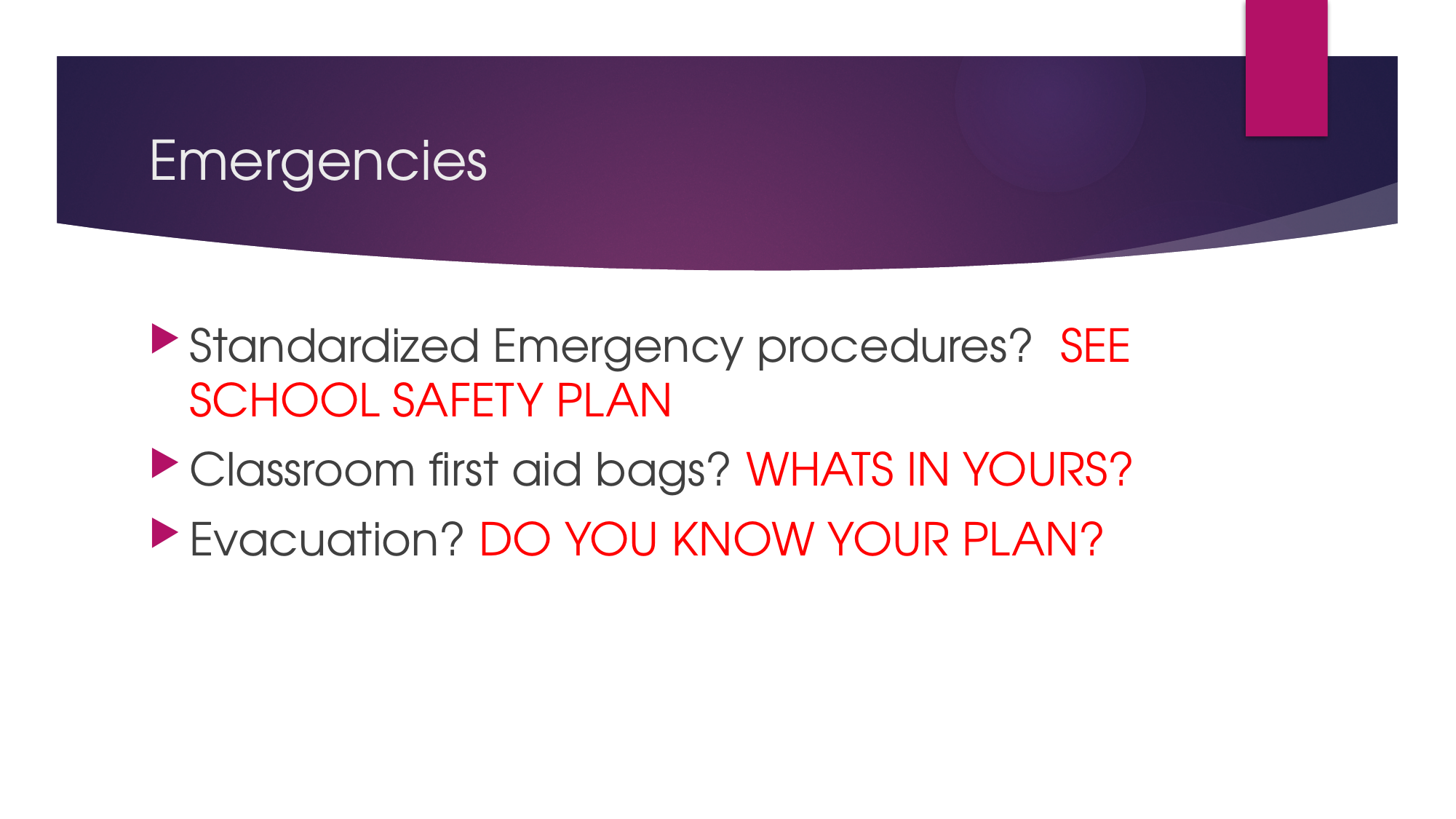

# Emergencies
Standardized Emergency procedures?  SEE SCHOOL SAFETY PLAN
Classroom first aid bags? WHATS IN YOURS?
Evacuation? DO YOU KNOW YOUR PLAN?